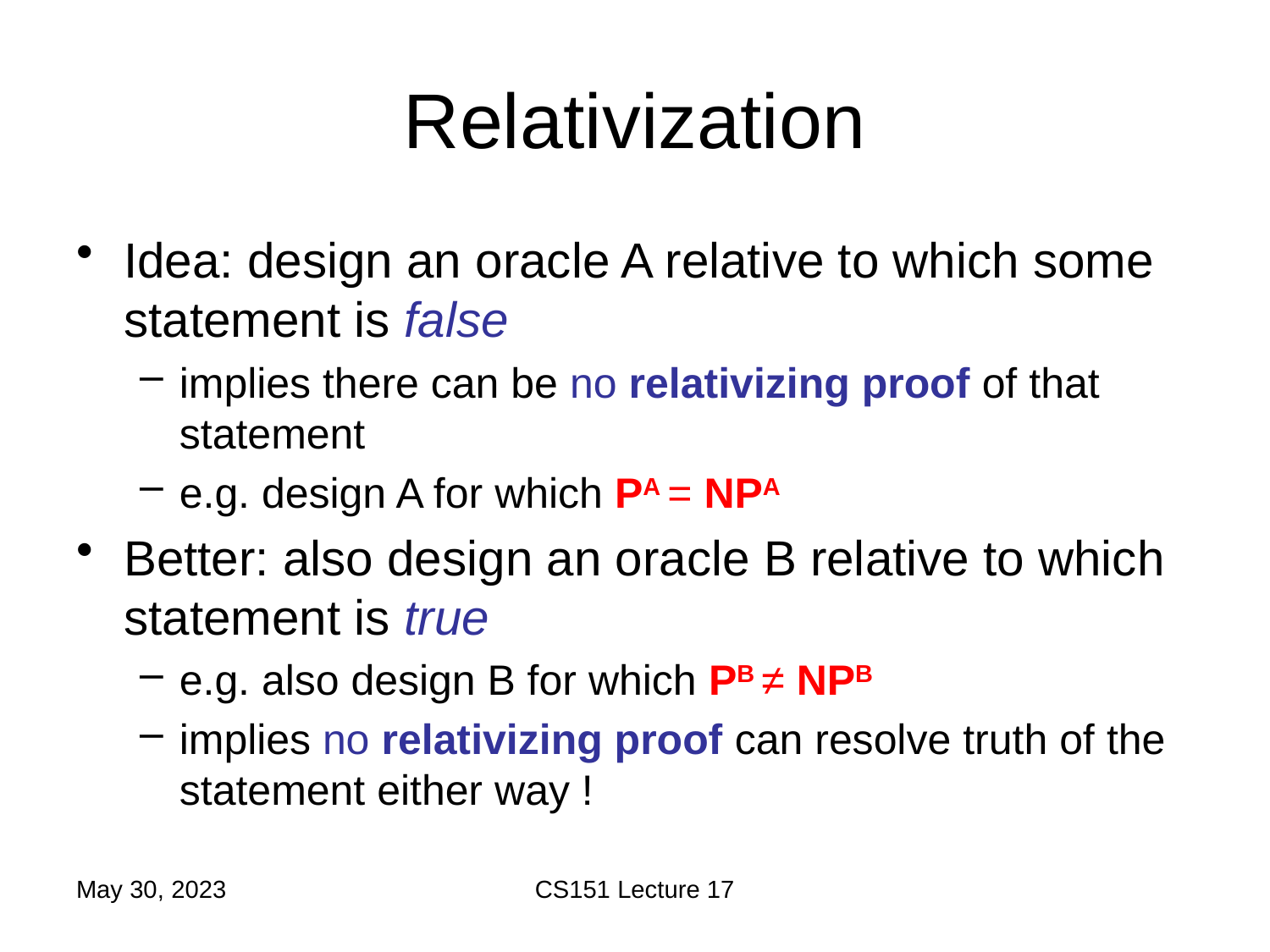

# Relativization
Idea: design an oracle A relative to which some statement is false
implies there can be no relativizing proof of that statement
e.g. design A for which PA = NPA
Better: also design an oracle B relative to which statement is true
e.g. also design B for which PB ≠ NPB
implies no relativizing proof can resolve truth of the statement either way !
May 30, 2023
CS151 Lecture 17